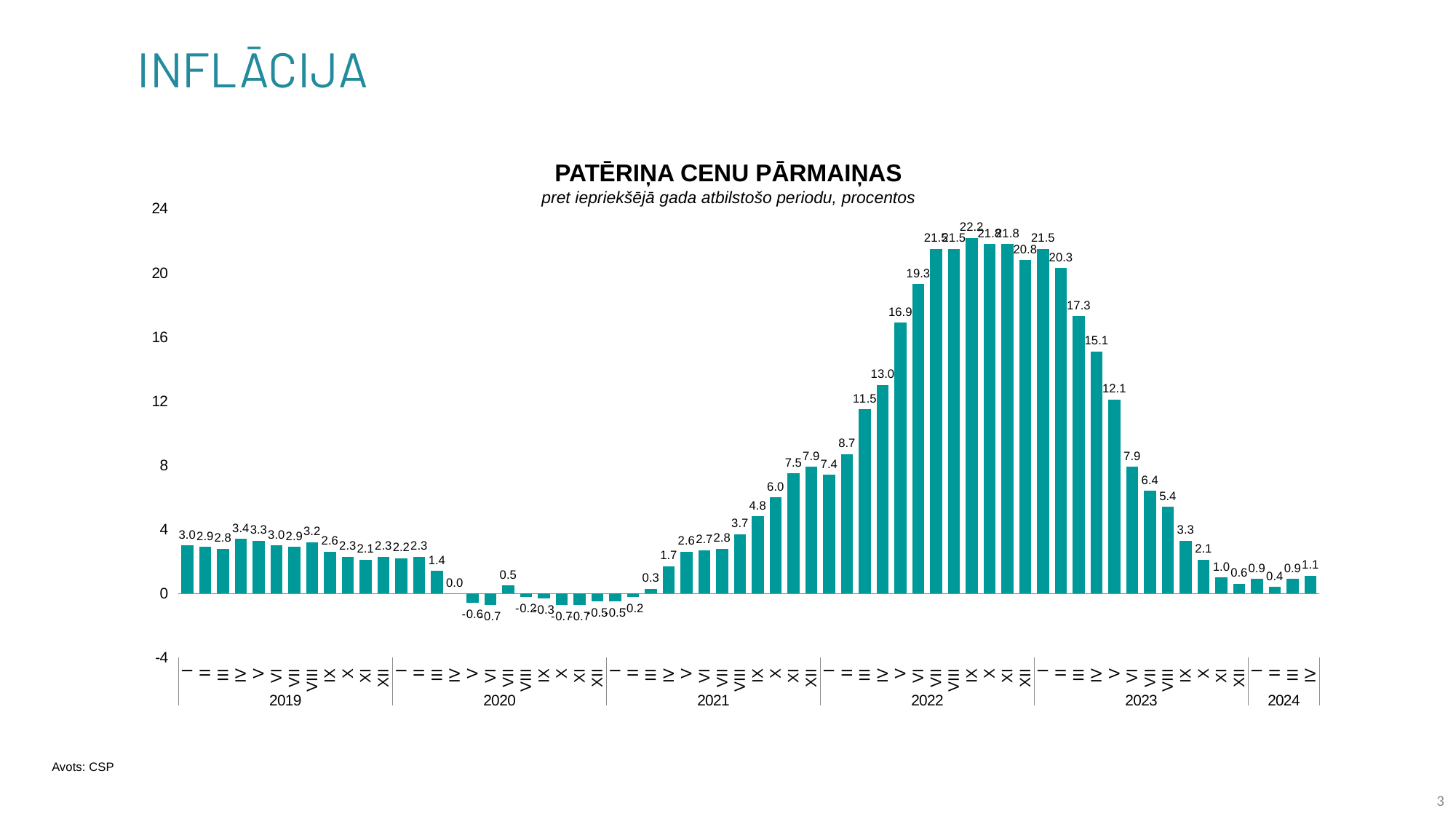

INFLĀCIJA
PATĒRIŅA CENU PĀRMAIŅAS
pret iepriekšējā gada atbilstošo periodu, procentos

### Chart

| Category | 12 mēnešu inflācija |
|---|---|
| I | 3.0 |
| II | 2.9 |
| III | 2.8 |
| IV | 3.4 |
| V | 3.3 |
| VI | 3.0 |
| VII | 2.9 |
| VIII | 3.2 |
| IX | 2.6 |
| X | 2.3 |
| XI | 2.1 |
| XII | 2.3 |
| I | 2.2 |
| II | 2.3 |
| III | 1.4 |
| IV | 0.0 |
| V | -0.6 |
| VI | -0.7 |
| VII | 0.5 |
| VIII | -0.2 |
| IX | -0.3 |
| X | -0.7 |
| XI | -0.7 |
| XII | -0.5 |
| I | -0.5 |
| II | -0.2 |
| III | 0.3 |
| IV | 1.7 |
| V | 2.6 |
| VI | 2.7 |
| VII | 2.8 |
| VIII | 3.7 |
| IX | 4.8 |
| X | 6.0 |
| XI | 7.5 |
| XII | 7.9 |
| I | 7.4 |
| II | 8.7 |
| III | 11.5 |
| IV | 13.0 |
| V | 16.9 |
| VI | 19.3 |
| VII | 21.5 |
| VIII | 21.5 |
| IX | 22.2 |
| X | 21.8 |
| XI | 21.8 |
| XII | 20.8 |
| I | 21.5 |
| II | 20.3 |
| III | 17.3 |
| IV | 15.1 |
| V | 12.1 |
| VI | 7.9 |
| VII | 6.4 |
| VIII | 5.4 |
| IX | 3.3 |
| X | 2.1 |
| XI | 1.0 |
| XII | 0.6 |
| I | 0.9 |
| II | 0.4 |
| III | 0.9 |
| IV | 1.1 |
Avots: CSP
3